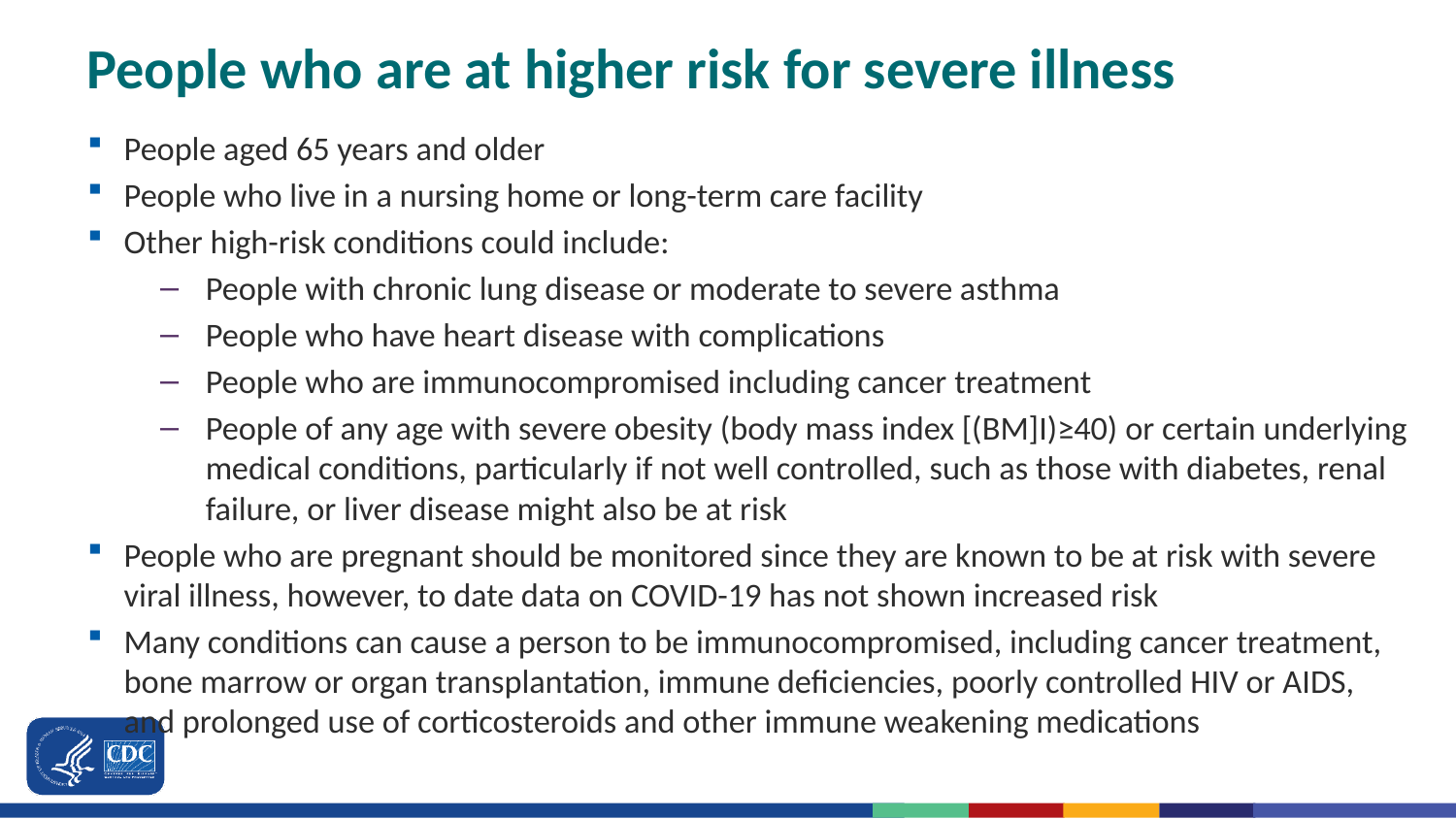

# People who are at higher risk for severe illness
People aged 65 years and older
People who live in a nursing home or long-term care facility
Other high-risk conditions could include:
People with chronic lung disease or moderate to severe asthma
People who have heart disease with complications
People who are immunocompromised including cancer treatment
People of any age with severe obesity (body mass index [(BM]I)≥40) or certain underlying medical conditions, particularly if not well controlled, such as those with diabetes, renal failure, or liver disease might also be at risk
People who are pregnant should be monitored since they are known to be at risk with severe viral illness, however, to date data on COVID-19 has not shown increased risk
Many conditions can cause a person to be immunocompromised, including cancer treatment, bone marrow or organ transplantation, immune deficiencies, poorly controlled HIV or AIDS, and prolonged use of corticosteroids and other immune weakening medications